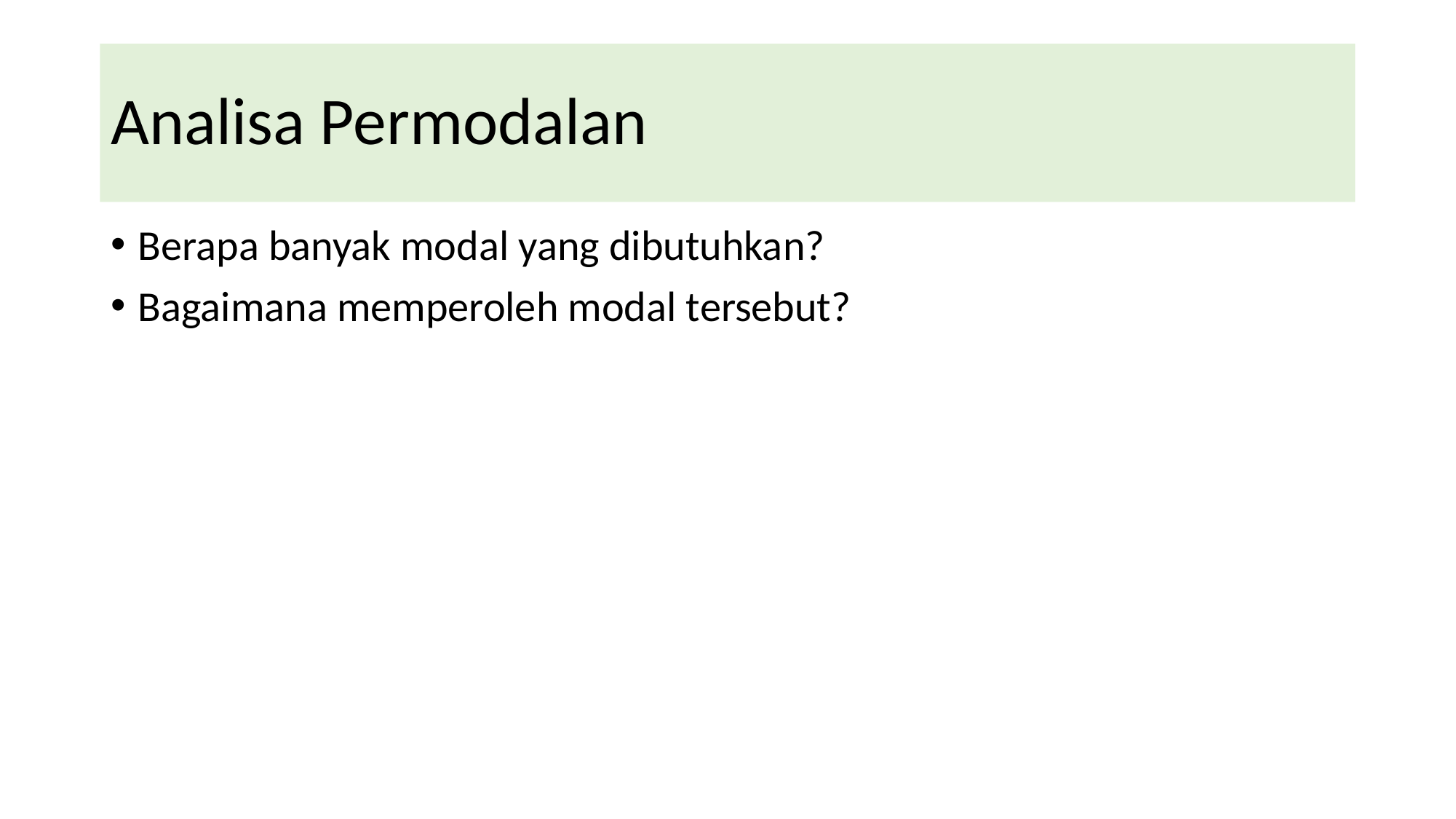

# Analisa Permodalan
Berapa banyak modal yang dibutuhkan?
Bagaimana memperoleh modal tersebut?